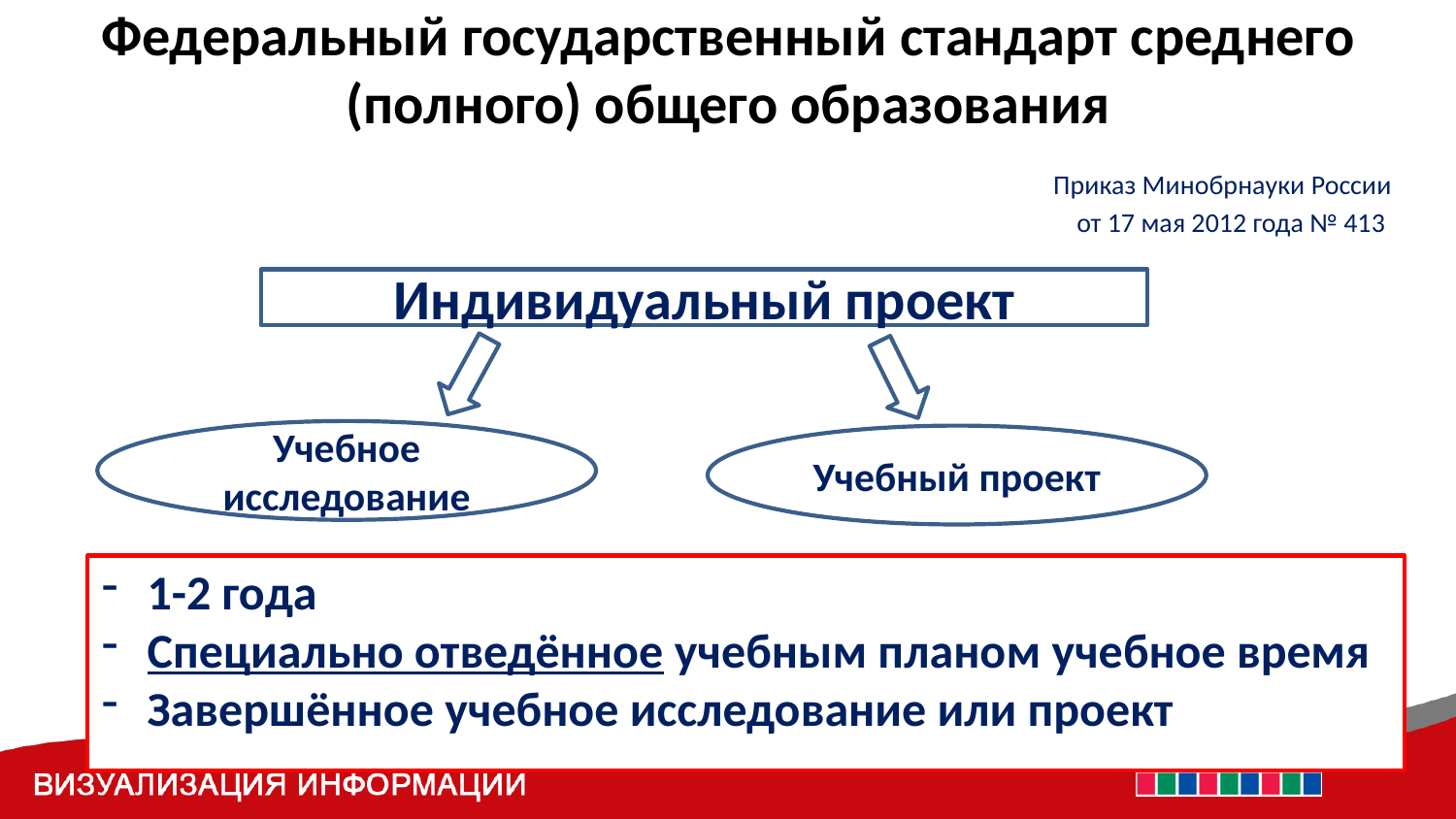

# Федеральный государственный стандарт среднего (полного) общего образования
Приказ Минобрнауки России
 от 17 мая 2012 года № 413
Индивидуальный проект

Учебное исследование
Учебный проект

1-2 года
Специально отведённое учебным планом учебное время
Завершённое учебное исследование или проект